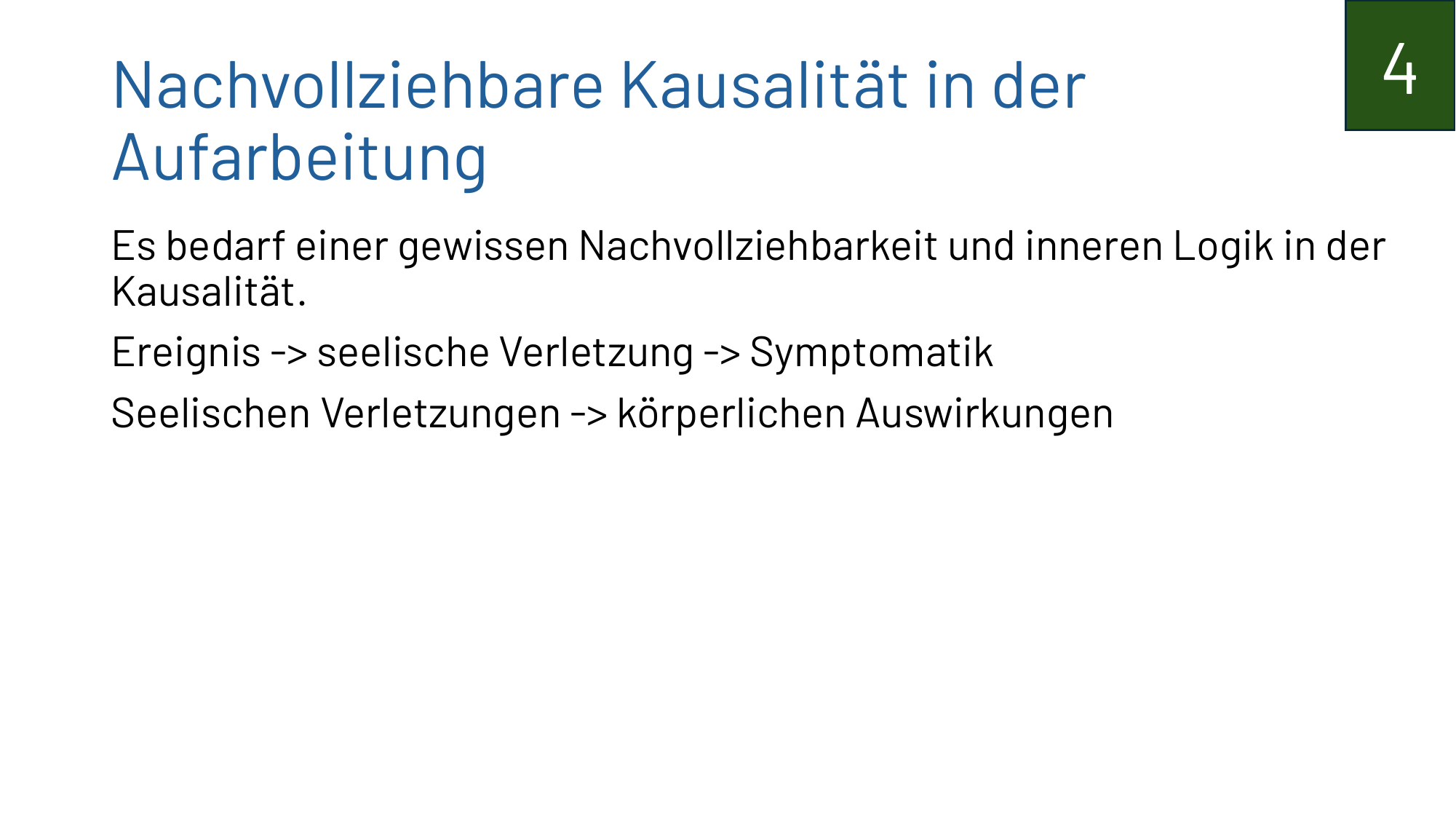

4
# Nachvollziehbare Kausalität in der Aufarbeitung
Es bedarf einer gewissen Nachvollziehbarkeit und inneren Logik in der Kausalität.
Ereignis -> seelische Verletzung -> Symptomatik
Seelischen Verletzungen -> körperlichen Auswirkungen